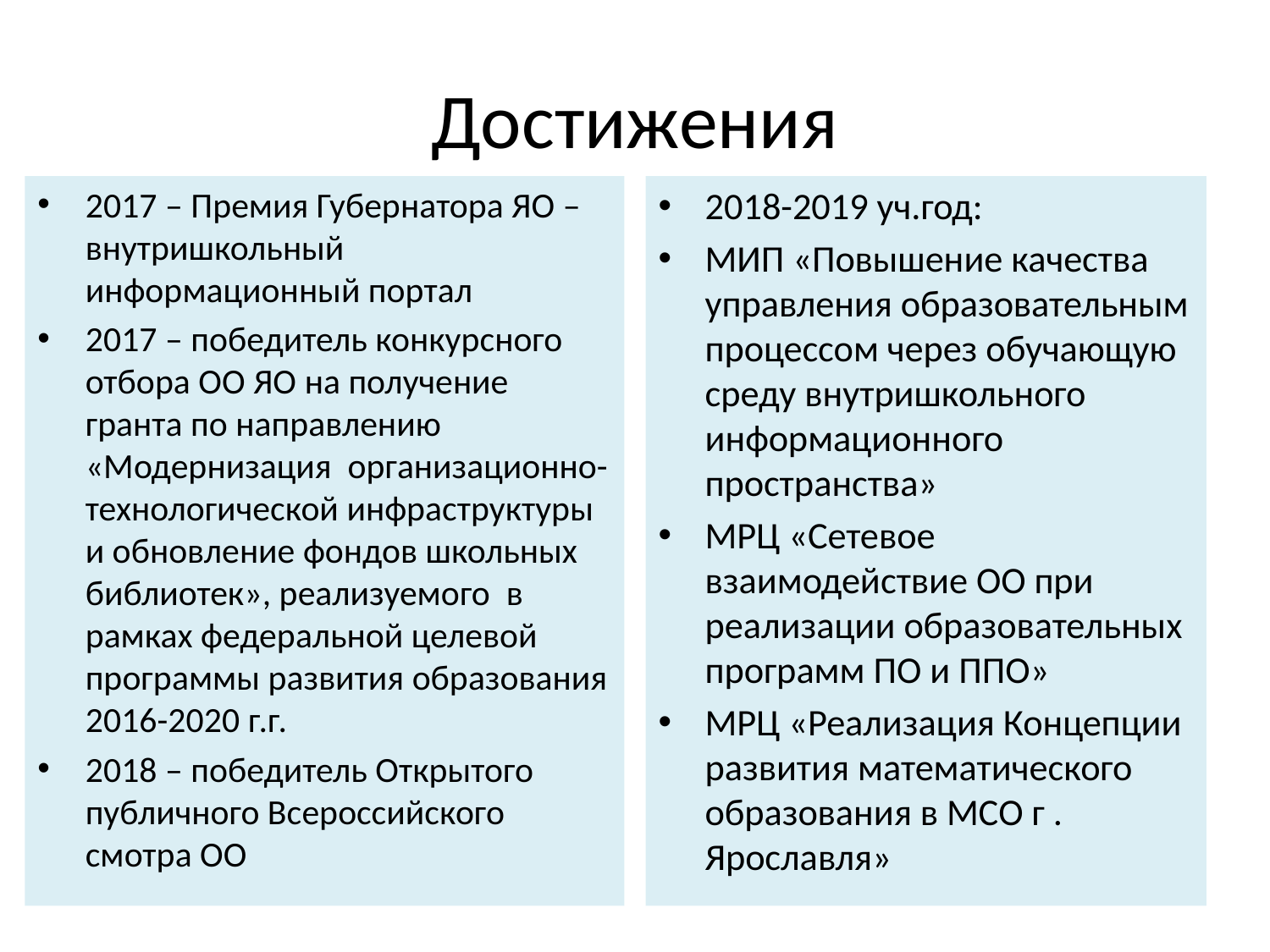

# Достижения
2017 – Премия Губернатора ЯО – внутришкольный информационный портал
2017 – победитель конкурсного отбора ОО ЯО на получение гранта по направлению «Модернизация  организационно-технологической инфраструктуры и обновление фондов школьных библиотек», реализуемого  в рамках федеральной целевой программы развития образования 2016-2020 г.г.
2018 – победитель Открытого публичного Всероссийского смотра ОО
2018-2019 уч.год:
МИП «Повышение качества управления образовательным процессом через обучающую среду внутришкольного информационного пространства»
МРЦ «Сетевое взаимодействие ОО при реализации образовательных программ ПО и ППО»
МРЦ «Реализация Концепции развития математического образования в МСО г . Ярославля»